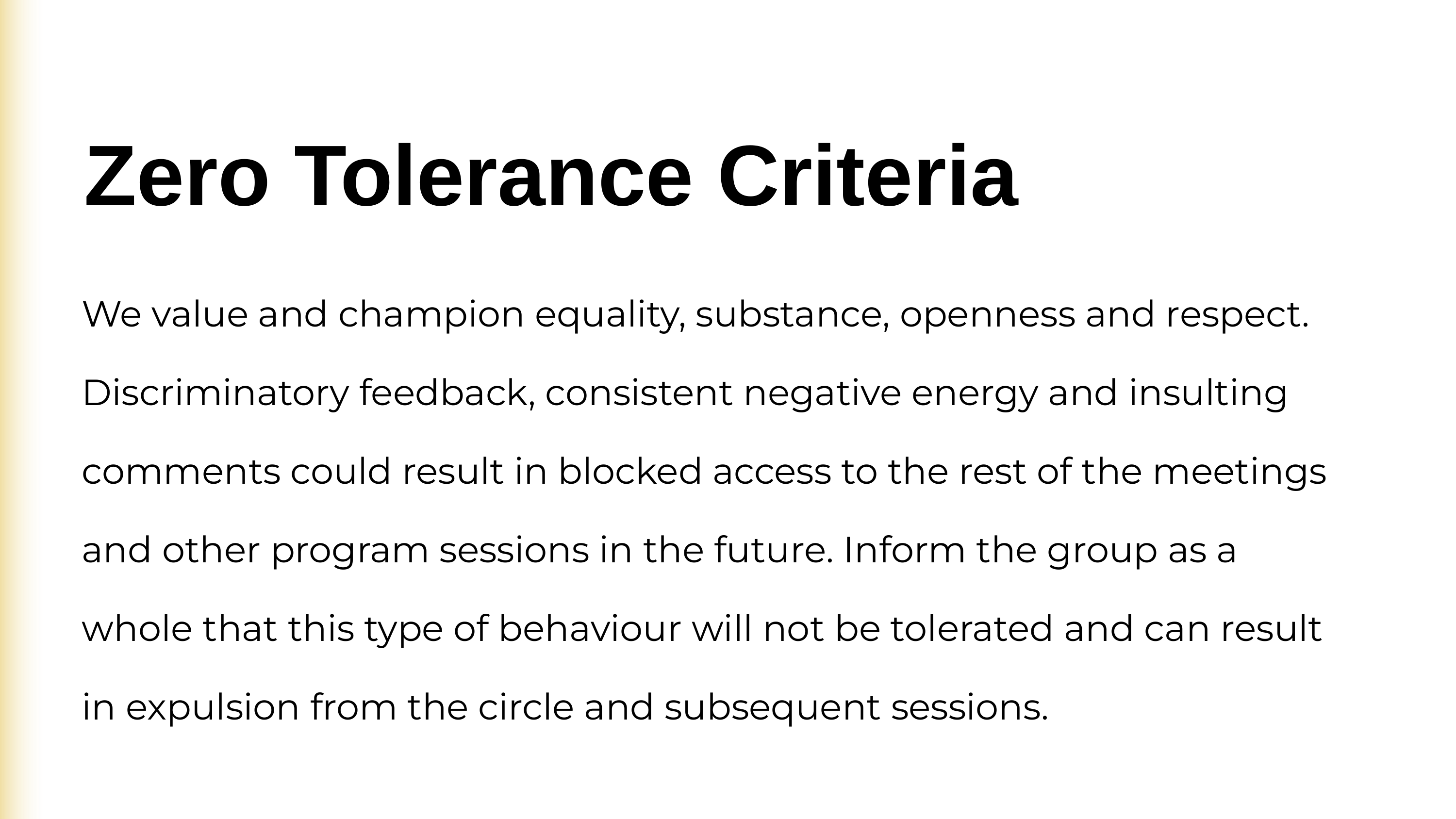

Zero Tolerance Criteria
We value and champion equality, substance, openness and respect.
Discriminatory feedback, consistent negative energy and insulting comments could result in blocked access to the rest of the meetings and other program sessions in the future. Inform the group as a whole that this type of behaviour will not be tolerated and can result in expulsion from the circle and subsequent sessions.